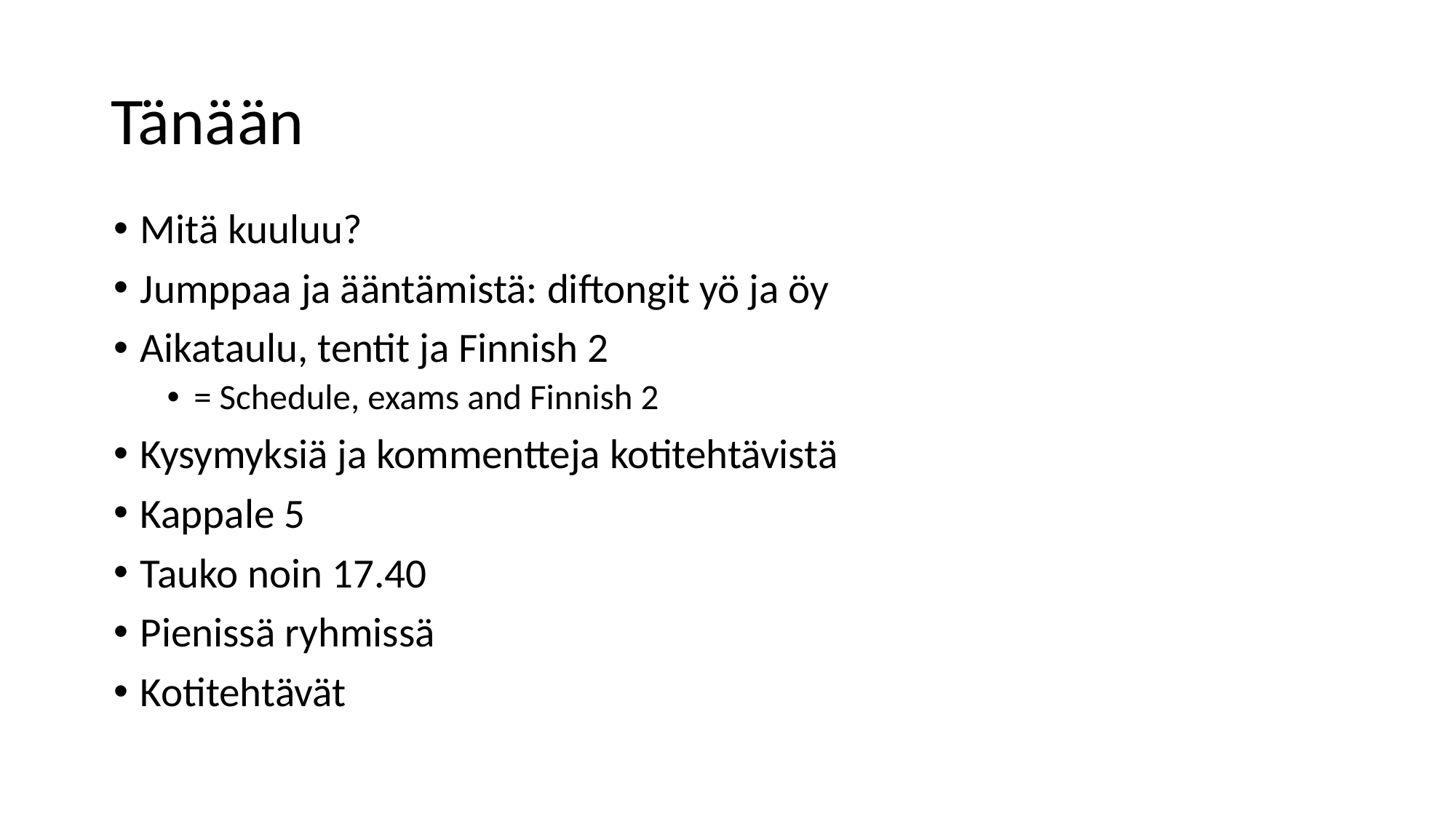

# Tänään
Mitä kuuluu?
Jumppaa ja ääntämistä: diftongit yö ja öy
Aikataulu, tentit ja Finnish 2
= Schedule, exams and Finnish 2
Kysymyksiä ja kommentteja kotitehtävistä
Kappale 5
Tauko noin 17.40
Pienissä ryhmissä
Kotitehtävät